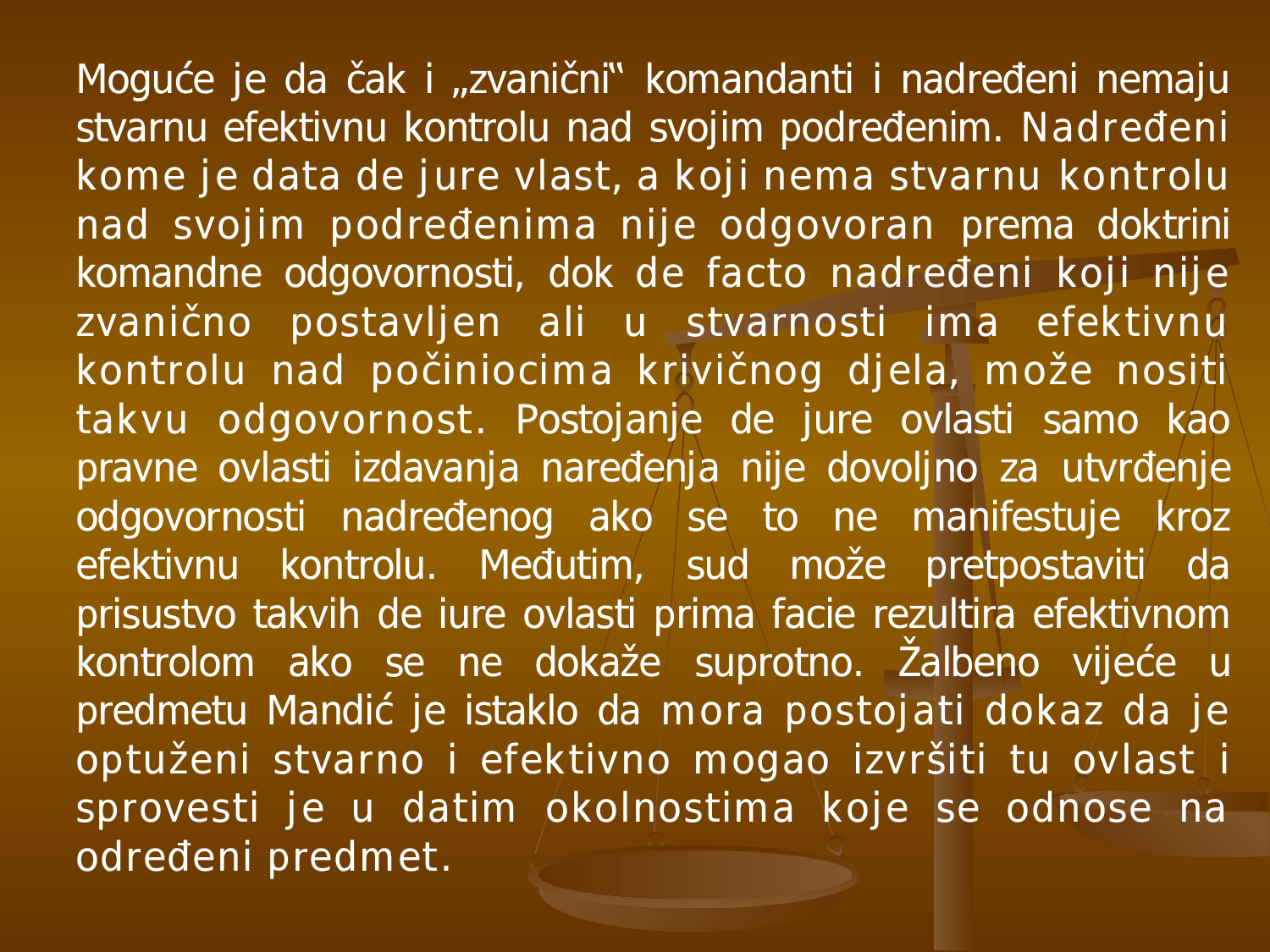

Moguće je da čak i „zvanični“ komandanti i nadređeni nemaju stvarnu efektivnu kontrolu nad svojim podređenim. Nadređeni kome je data de jure vlast, a koji nema stvarnu kontrolu nad svojim podređenima nije odgovoran prema doktrini komandne odgovornosti, dok de facto nadređeni koji nije zvanično postavljen ali u stvarnosti ima efektivnu kontrolu nad počiniocima krivičnog djela, može nositi takvu odgovornost. Postojanje de jure ovlasti samo kao pravne ovlasti izdavanja naređenja nije dovoljno za utvrđenje odgovornosti nadređenog ako se to ne manifestuje kroz efektivnu kontrolu. Međutim, sud može pretpostaviti da prisustvo takvih de iure ovlasti prima facie rezultira efektivnom kontrolom ako se ne dokaže suprotno. Žalbeno vijeće u predmetu Mandić je istaklo da mora postojati dokaz da je optuženi stvarno i efektivno mogao izvršiti tu ovlast i sprovesti je u datim okolnostima koje se odnose na određeni predmet.